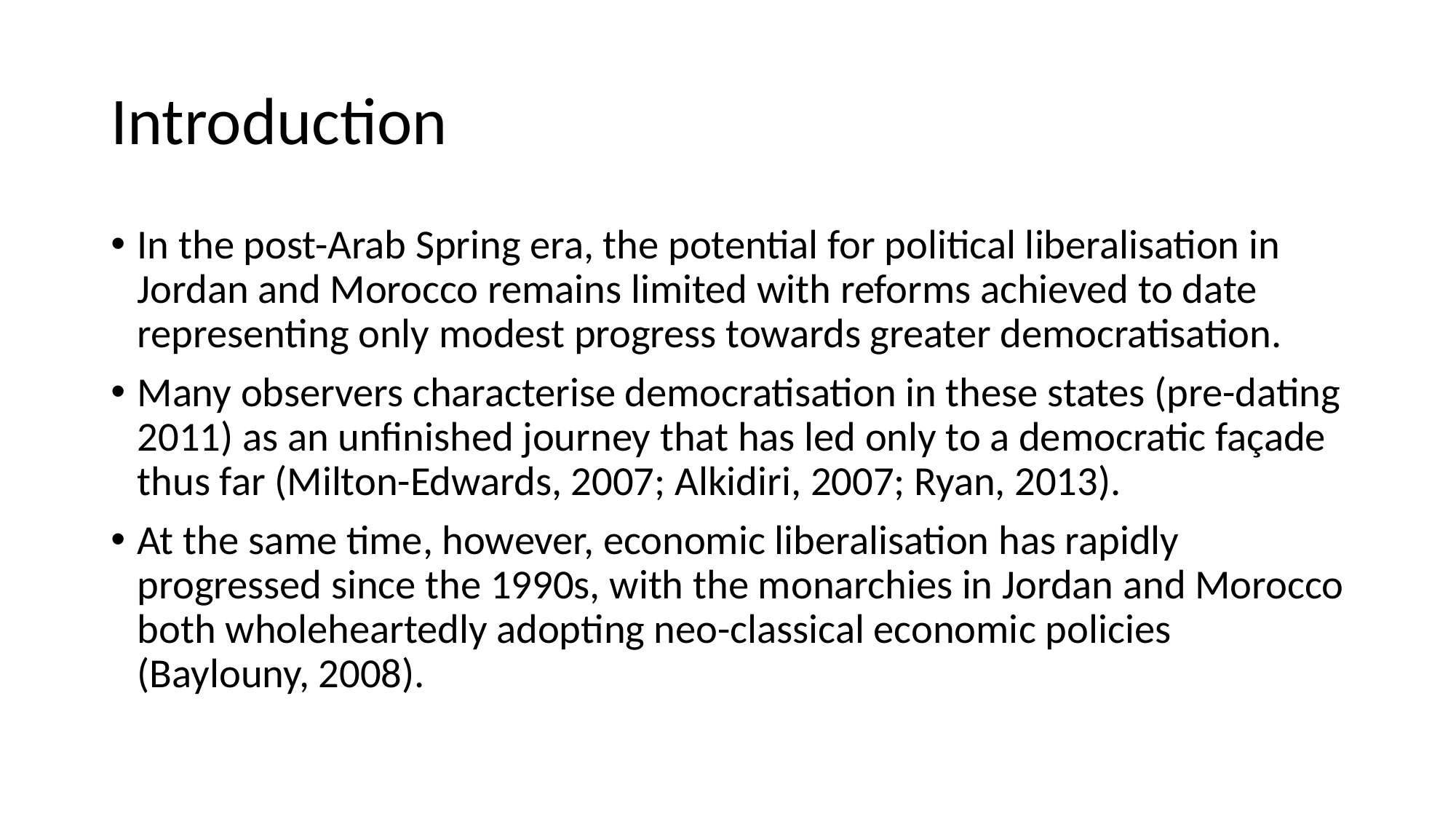

# Introduction
In the post-Arab Spring era, the potential for political liberalisation in Jordan and Morocco remains limited with reforms achieved to date representing only modest progress towards greater democratisation.
Many observers characterise democratisation in these states (pre-dating 2011) as an unfinished journey that has led only to a democratic façade thus far (Milton-Edwards, 2007; Alkidiri, 2007; Ryan, 2013).
At the same time, however, economic liberalisation has rapidly progressed since the 1990s, with the monarchies in Jordan and Morocco both wholeheartedly adopting neo-classical economic policies (Baylouny, 2008).